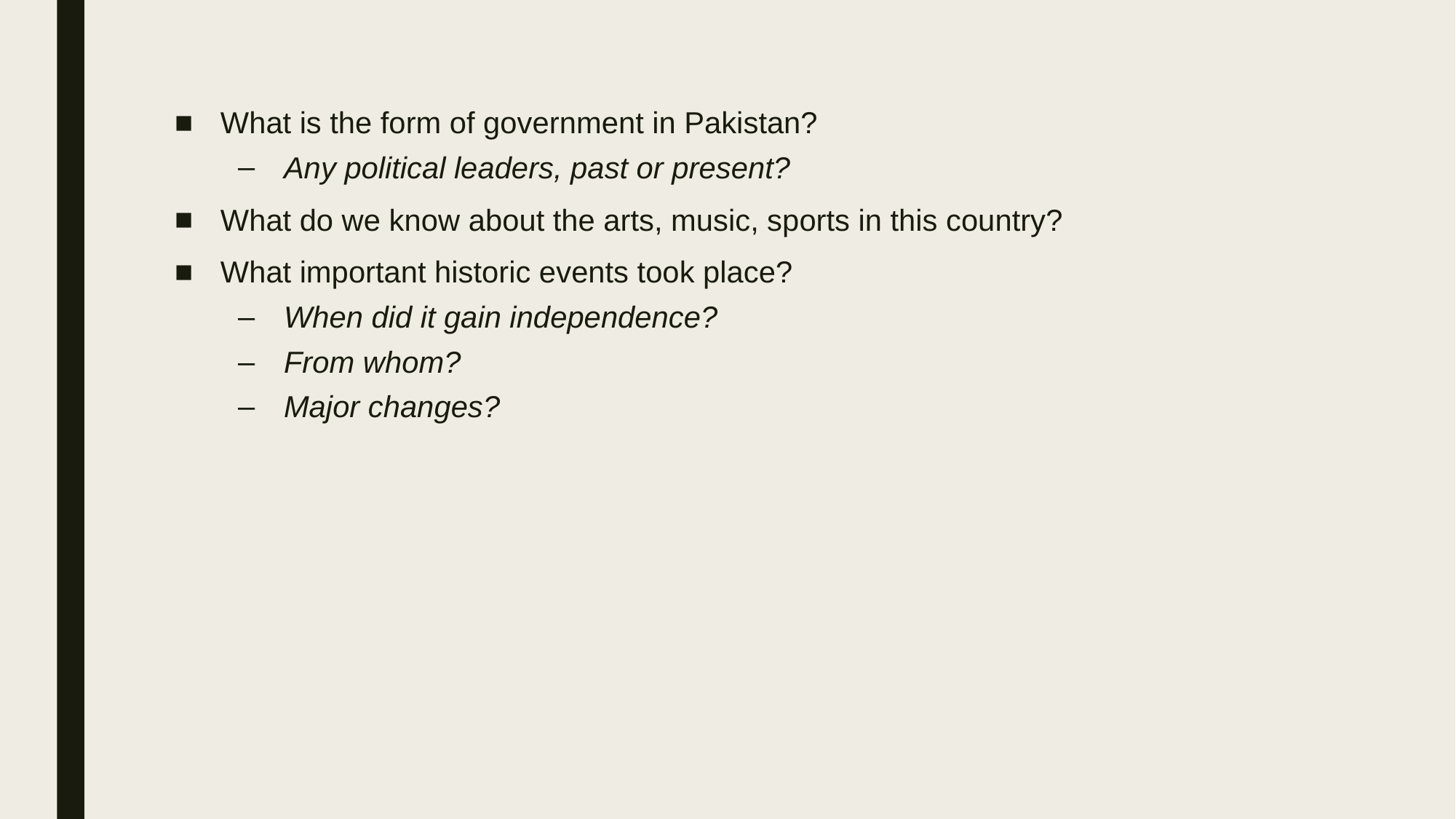

What is the form of government in Pakistan?
Any political leaders, past or present?
What do we know about the arts, music, sports in this country?
What important historic events took place?
When did it gain independence?
From whom?
Major changes?